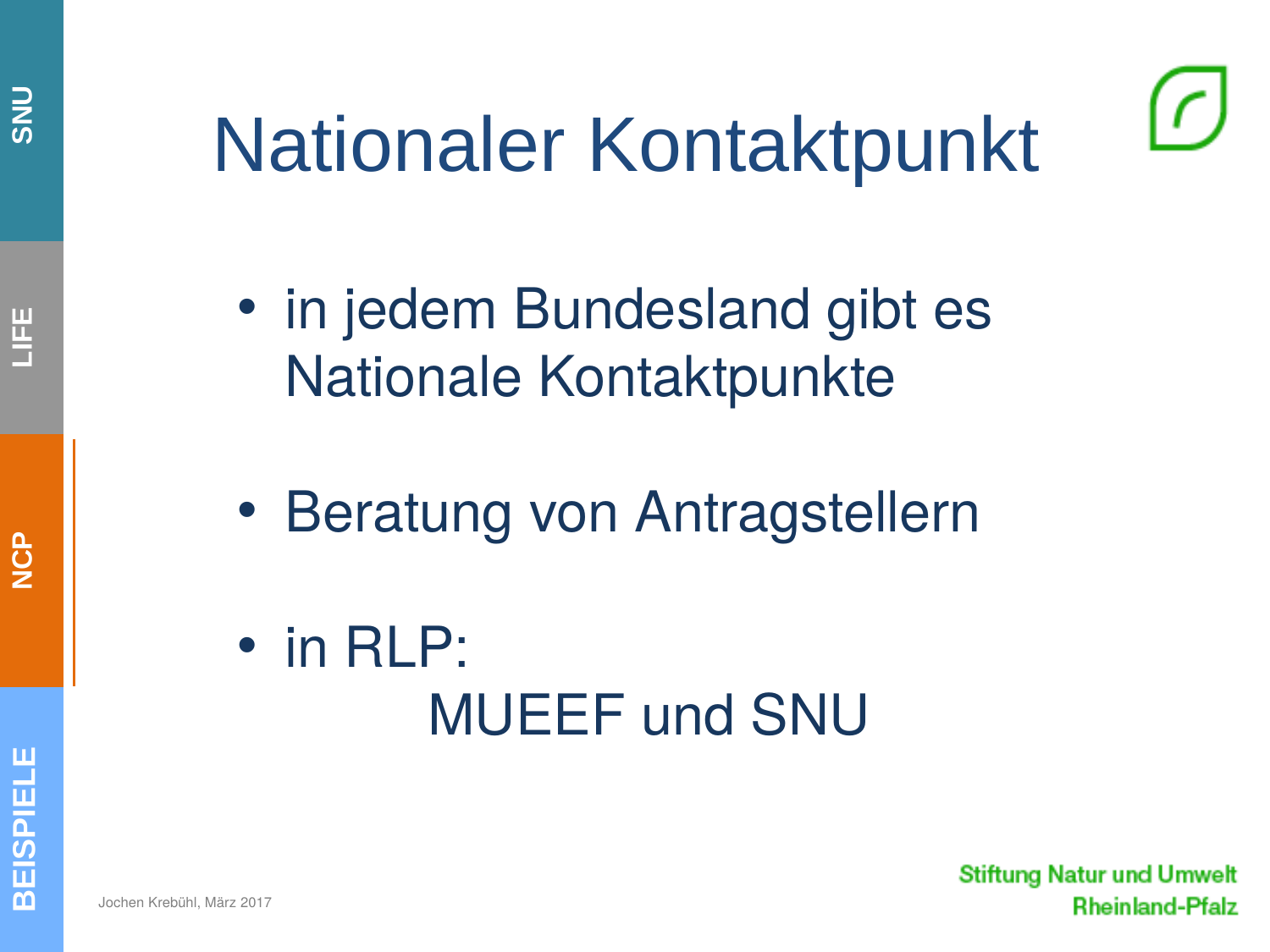

# Nationaler Kontaktpunkt
in jedem Bundesland gibt es Nationale Kontaktpunkte

Beratung von Antragstellern

in RLP:
MUEEF und SNU